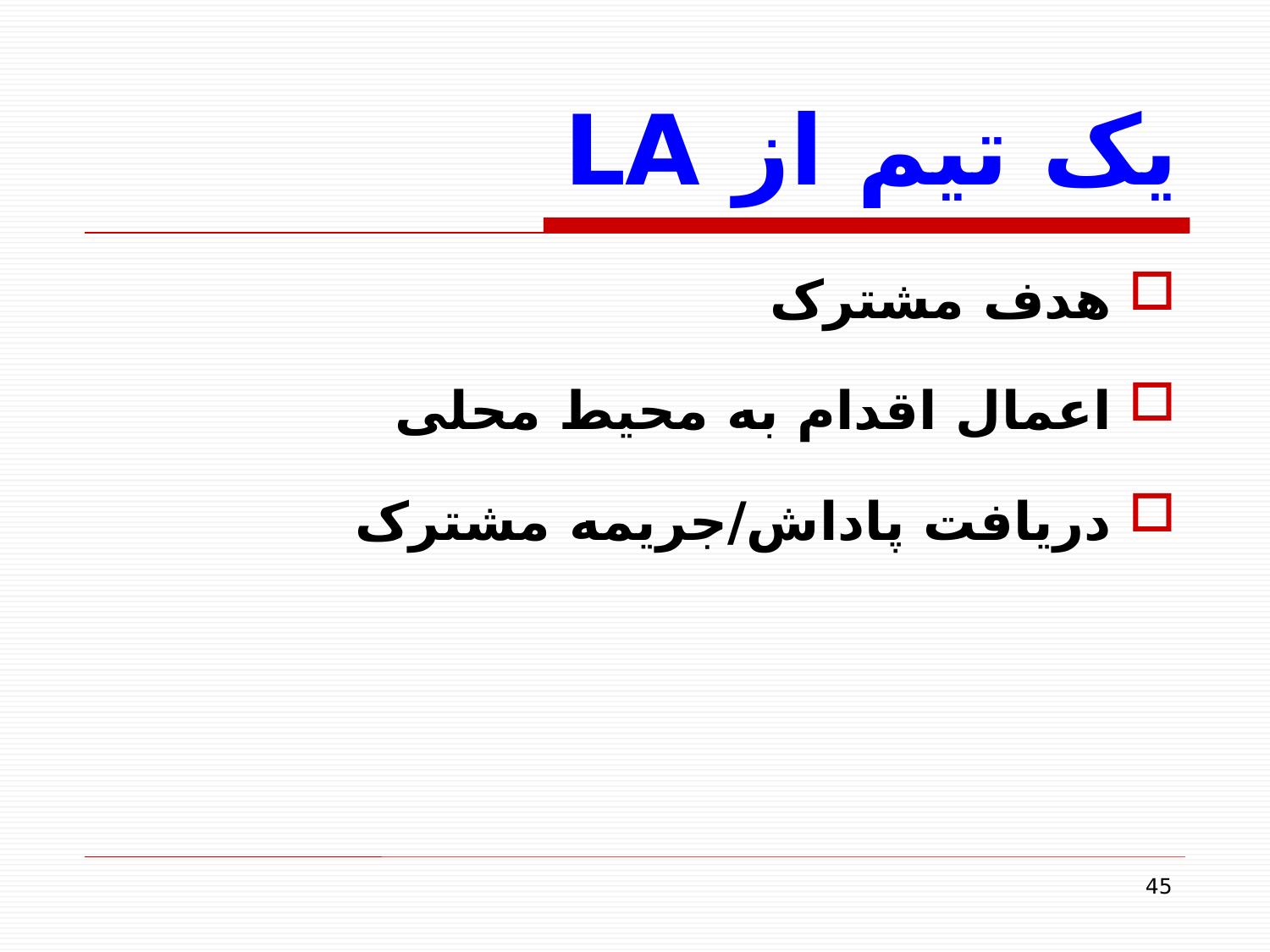

# یک تیم از LA
هدف مشترک
اعمال اقدام به محیط محلی
دریافت پاداش/جریمه مشترک
45